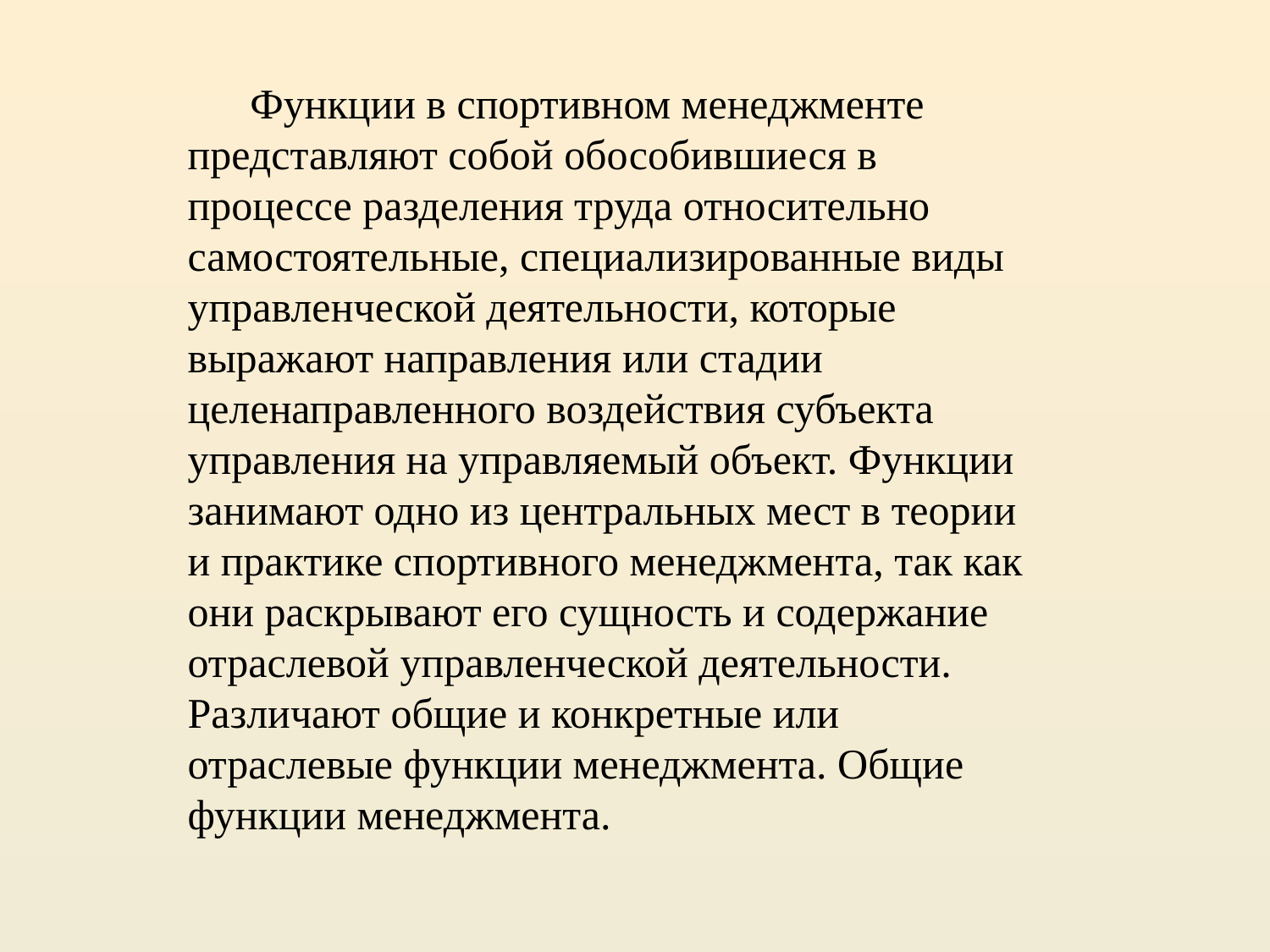

Функции в спортивном менеджменте представляют собой обособившиеся в процессе разделения труда относительно самостоятельные, специализированные виды управленческой деятельности, которые выражают направления или стадии целенаправленного воздействия субъекта управления на управляемый объект. Функции занимают одно из центральных мест в теории и практике спортивного менеджмента, так как они раскрывают его сущность и содержание отраслевой управленческой деятельности. Различают общие и конкретные или отраслевые функции менеджмента. Общие функции менеджмента.